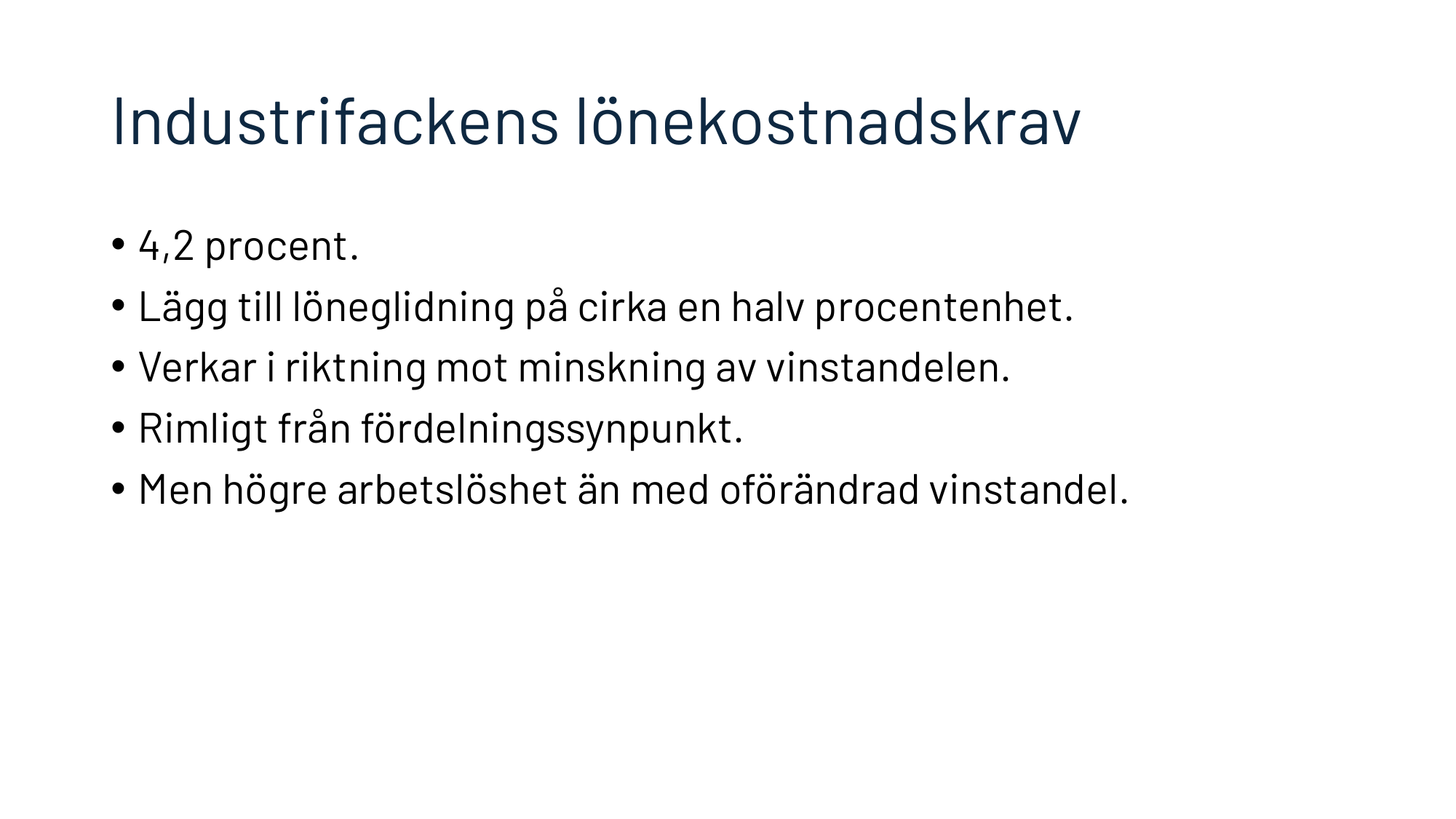

# Industrifackens lönekostnadskrav
4,2 procent.
Lägg till löneglidning på cirka en halv procentenhet.
Verkar i riktning mot minskning av vinstandelen.
Rimligt från fördelningssynpunkt.
Men högre arbetslöshet än med oförändrad vinstandel.